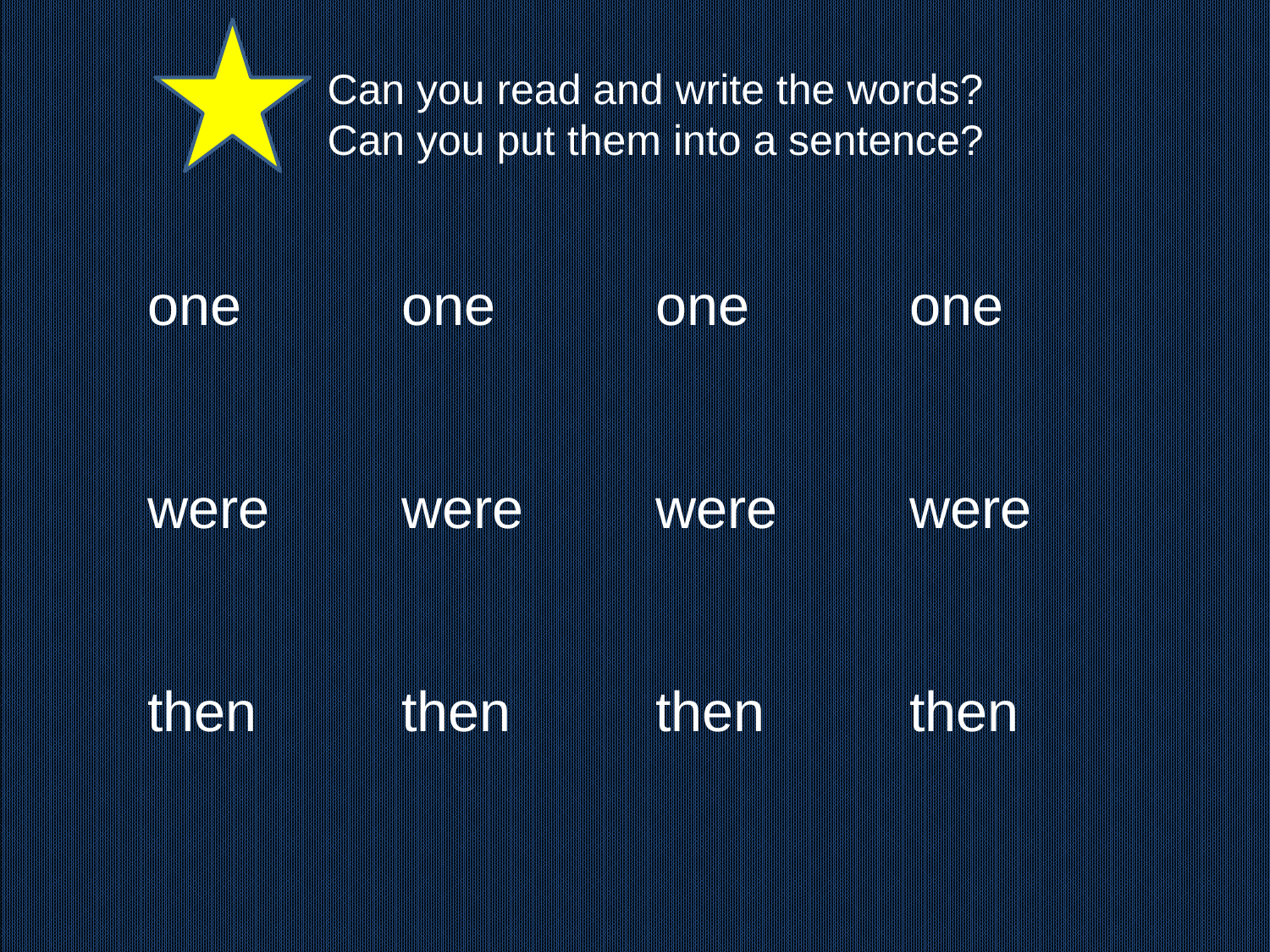

Can you read and write the words?
Can you put them into a sentence?

one		one		one		one

were		were		were		were

then		then		then		then